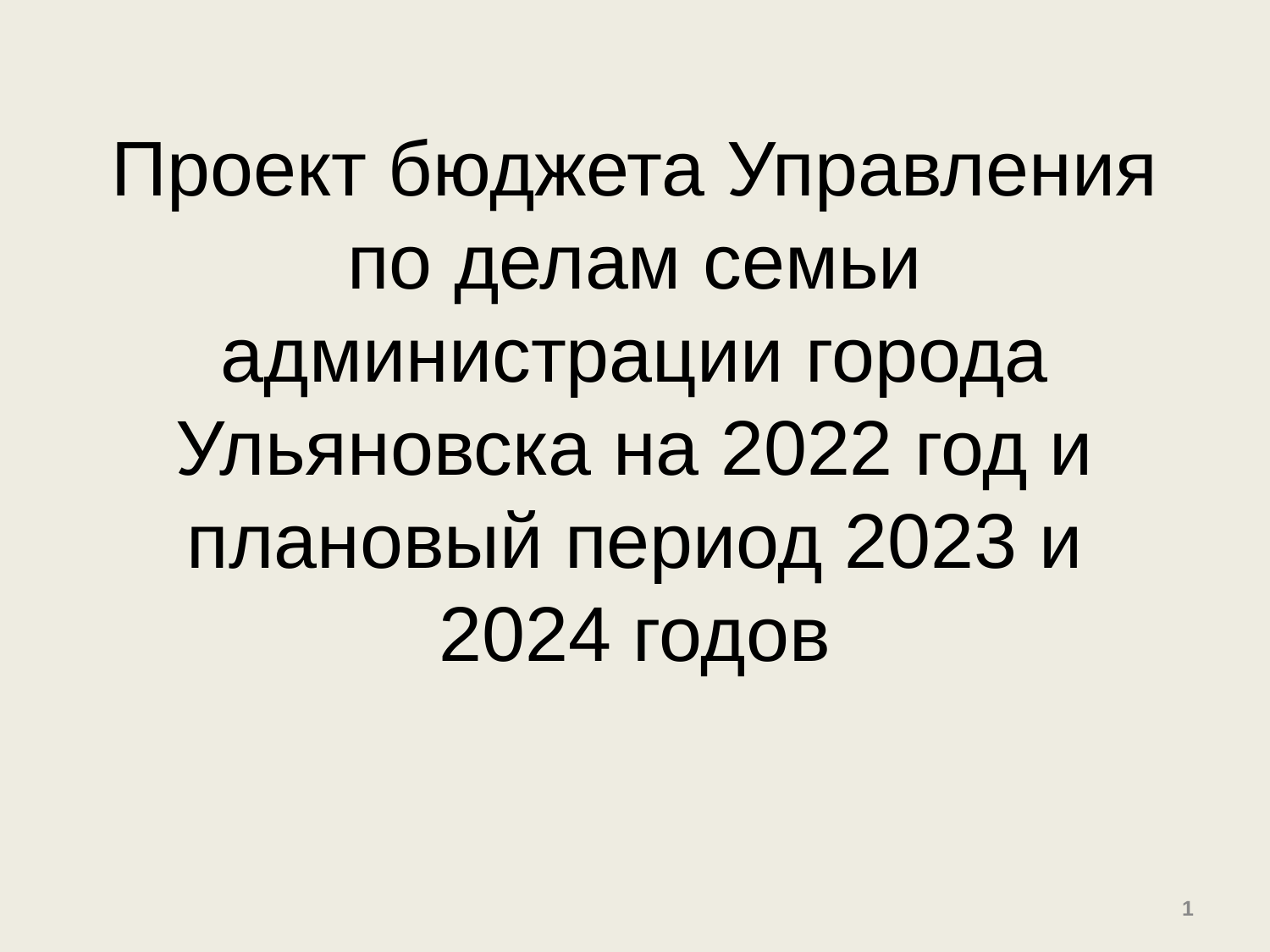

# Проект бюджета Управления по делам семьи администрации города Ульяновска на 2022 год и плановый период 2023 и 2024 годов
1